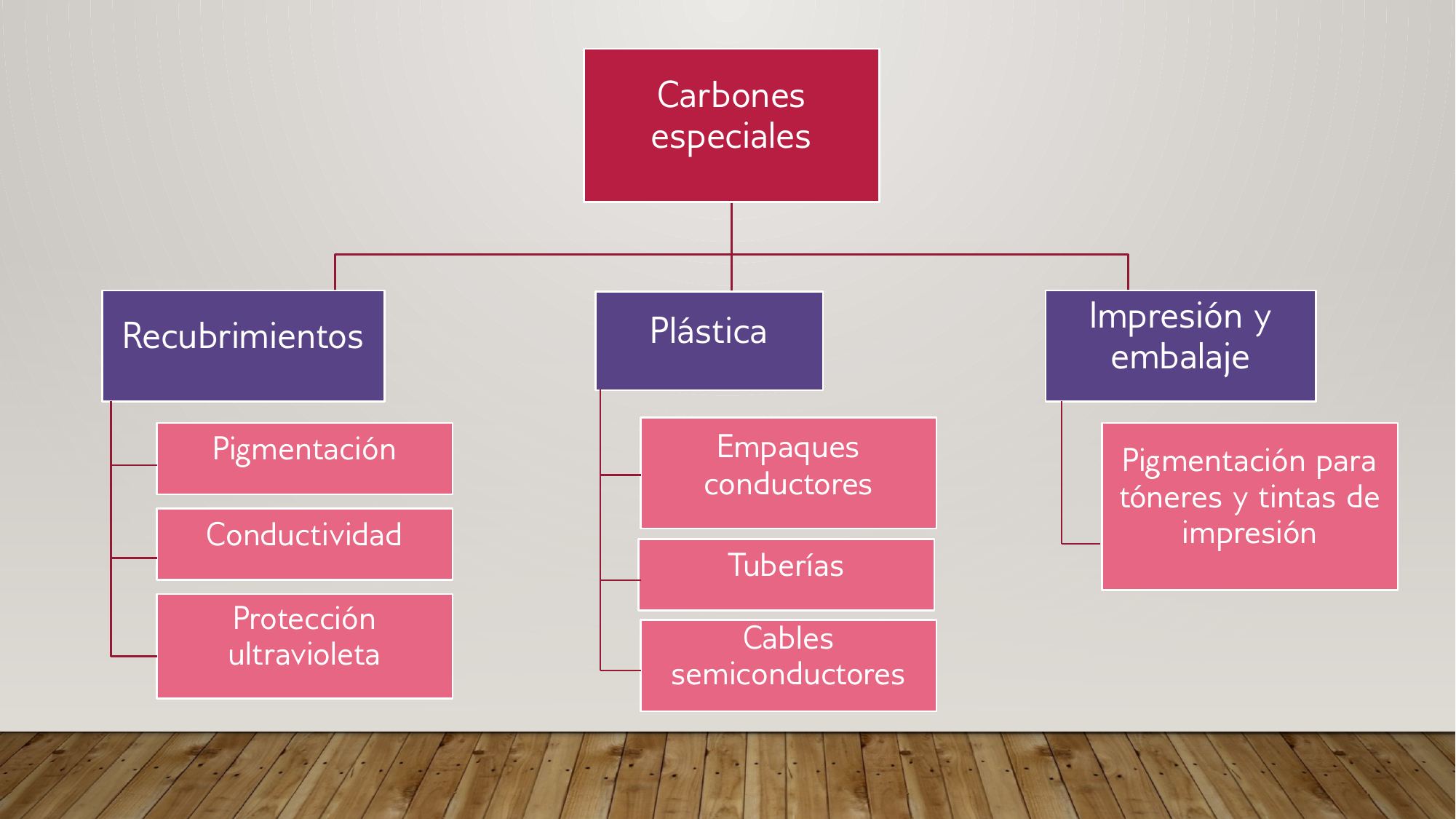

Carbones especiales

Recubrimientos
Impresión y embalaje
Plástica
Empaques conductores
Pigmentación
Pigmentación para tóneres y tintas de impresión
Conductividad
Tuberías
Protección ultravioleta
Cables semiconductores